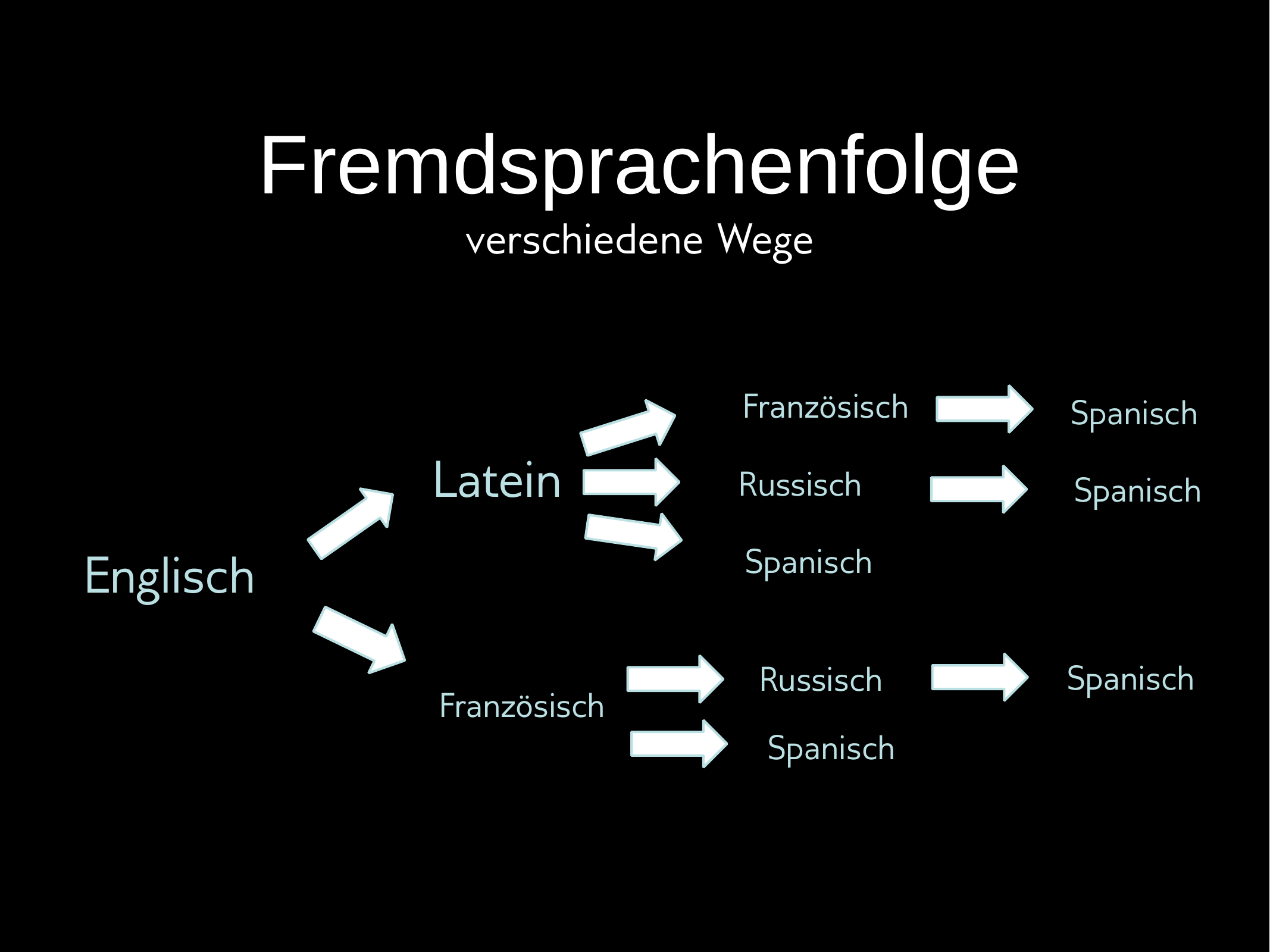

Fremdsprachenfolge
verschiedene Wege

Englisch

  Französisch

Spanisch

Latein
Russisch

Spanisch

Spanisch

Spanisch
Russisch

Französisch

Spanisch